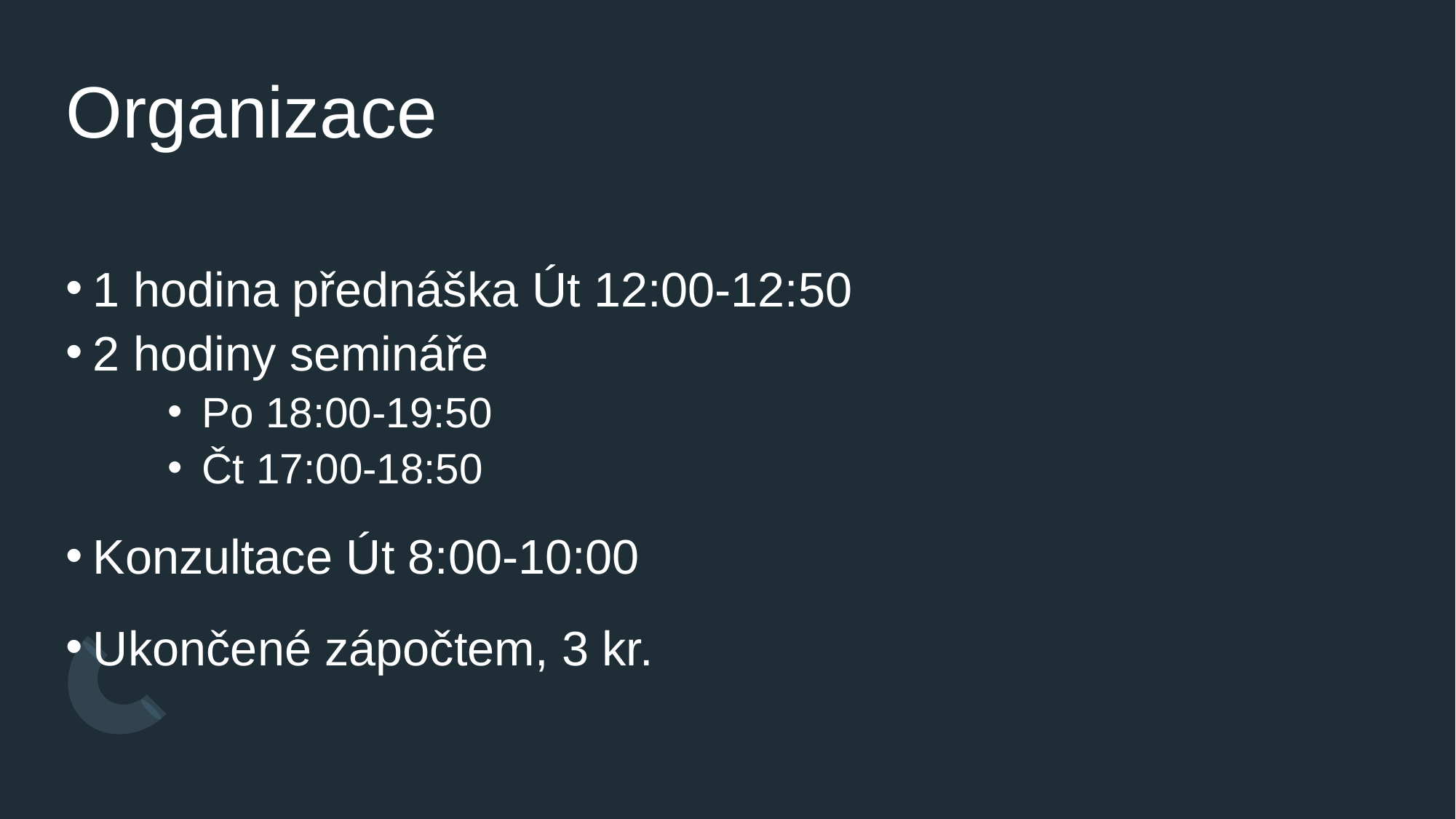

# Organizace
1 hodina přednáška Út 12:00-12:50
2 hodiny semináře
Po 18:00-19:50
Čt 17:00-18:50
Konzultace Út 8:00-10:00
Ukončené zápočtem, 3 kr.